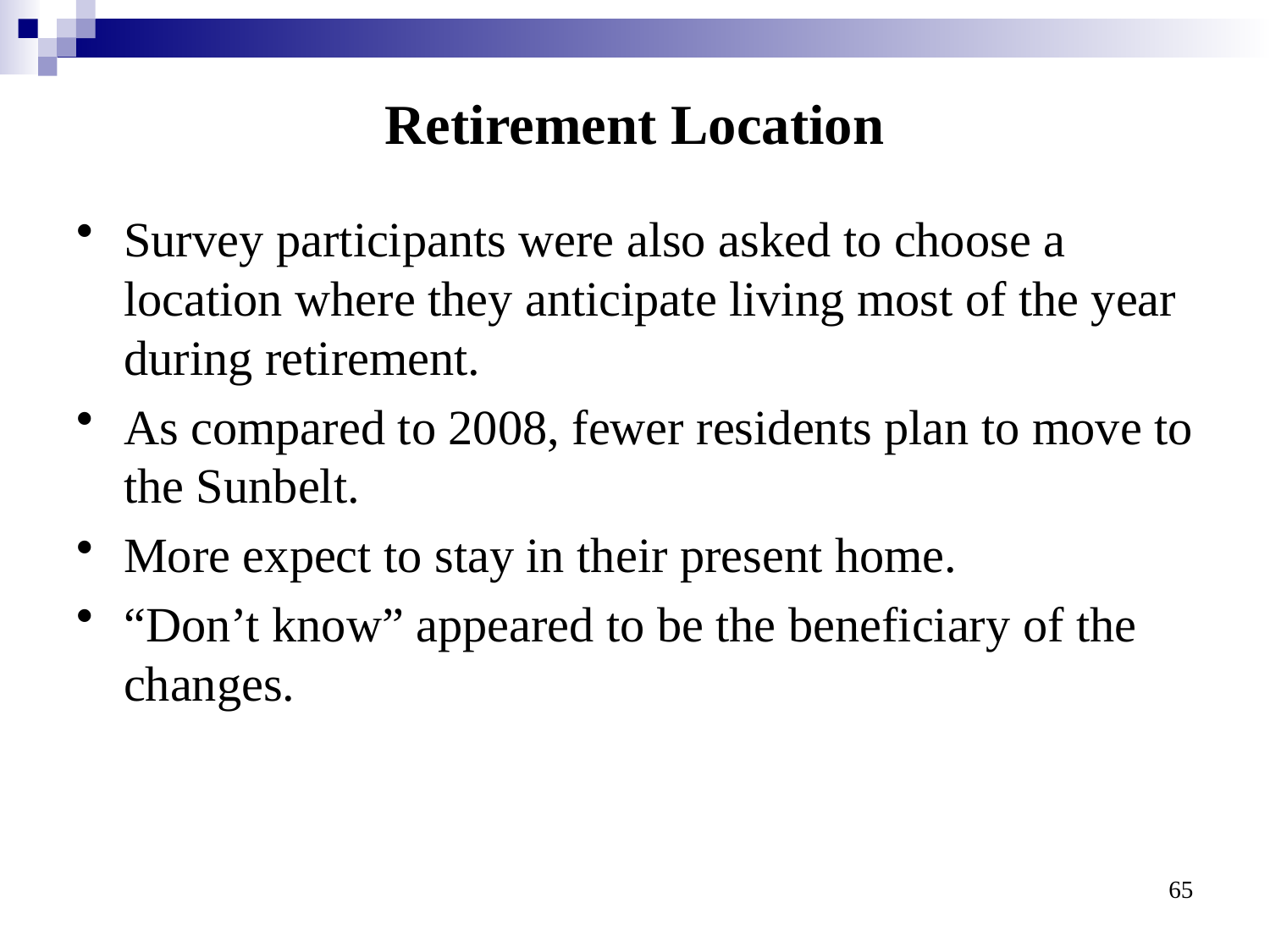

# Retirement Location
Survey participants were also asked to choose a location where they anticipate living most of the year during retirement.
As compared to 2008, fewer residents plan to move to the Sunbelt.
More expect to stay in their present home.
“Don’t know” appeared to be the beneficiary of the changes.
65